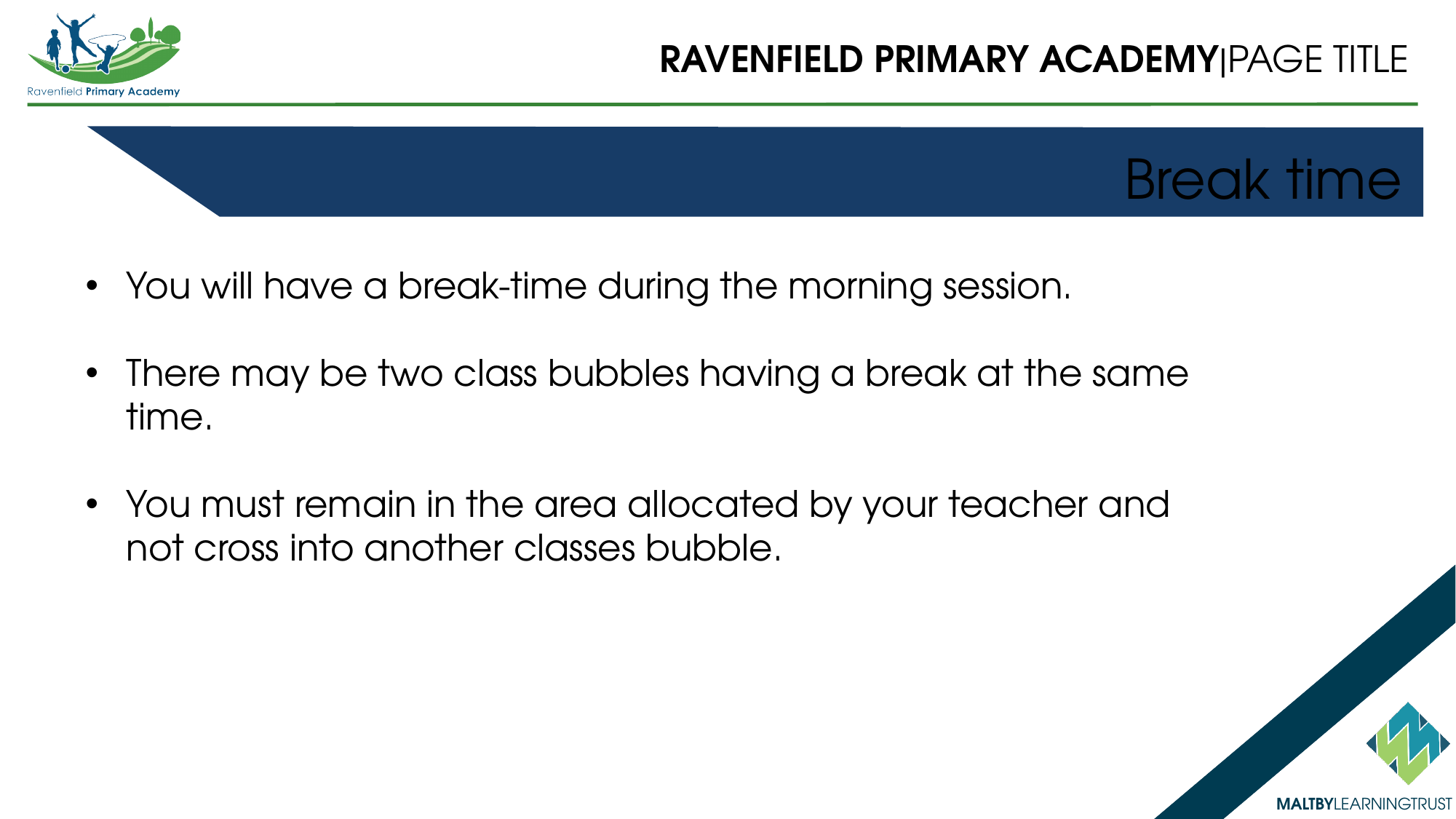

RAVENFIELD PRIMARY ACADEMY|PAGE TITLE

Break time
You will have a break-time during the morning session.

There may be two class bubbles having a break at the same time.

You must remain in the area allocated by your teacher and not cross into another classes bubble.